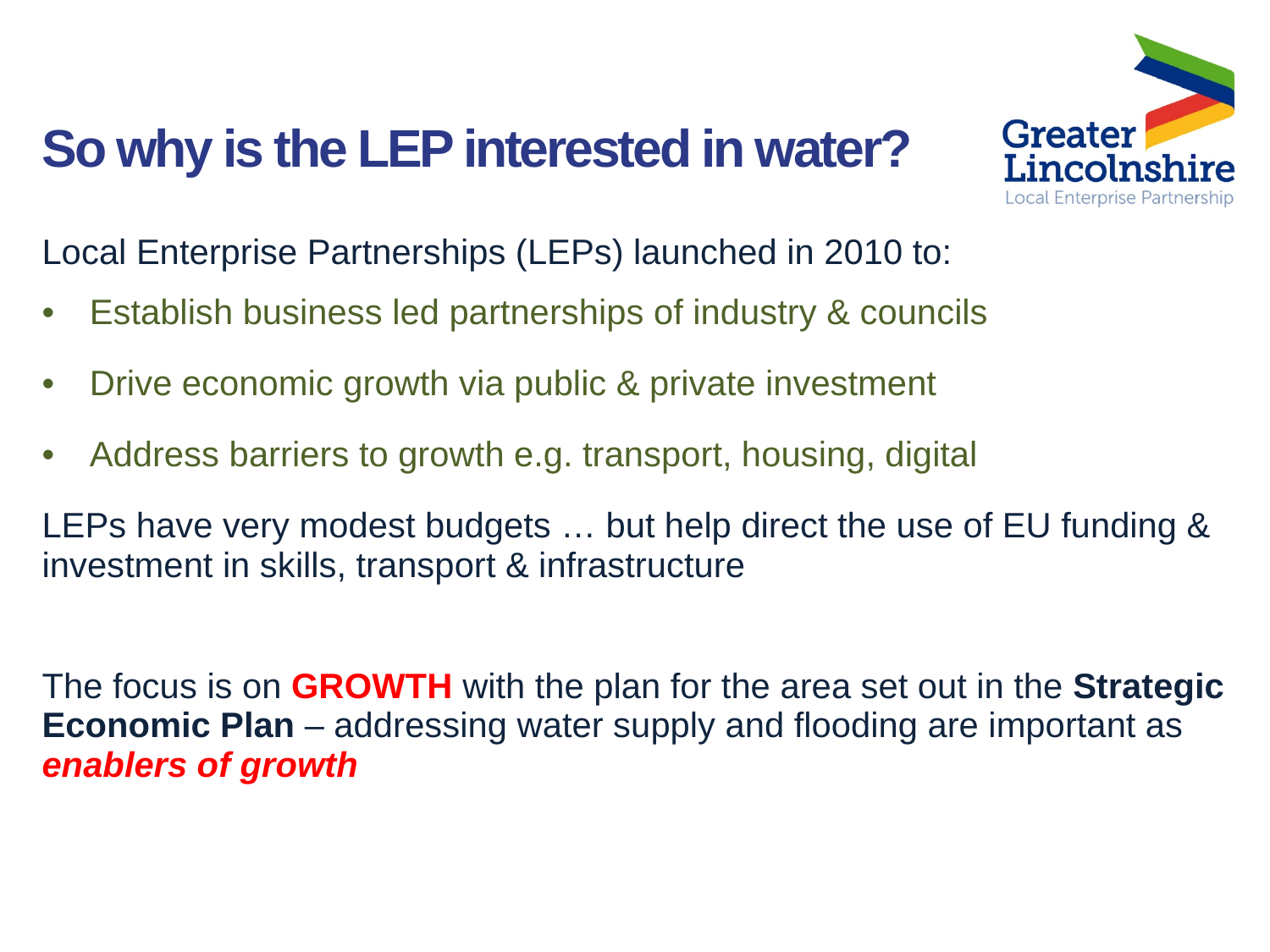

So why is the LEP interested in water?
Local Enterprise Partnerships (LEPs) launched in 2010 to:
Establish business led partnerships of industry & councils
Drive economic growth via public & private investment
Address barriers to growth e.g. transport, housing, digital
LEPs have very modest budgets … but help direct the use of EU funding & investment in skills, transport & infrastructure

The focus is on GROWTH with the plan for the area set out in the Strategic Economic Plan – addressing water supply and flooding are important as enablers of growth